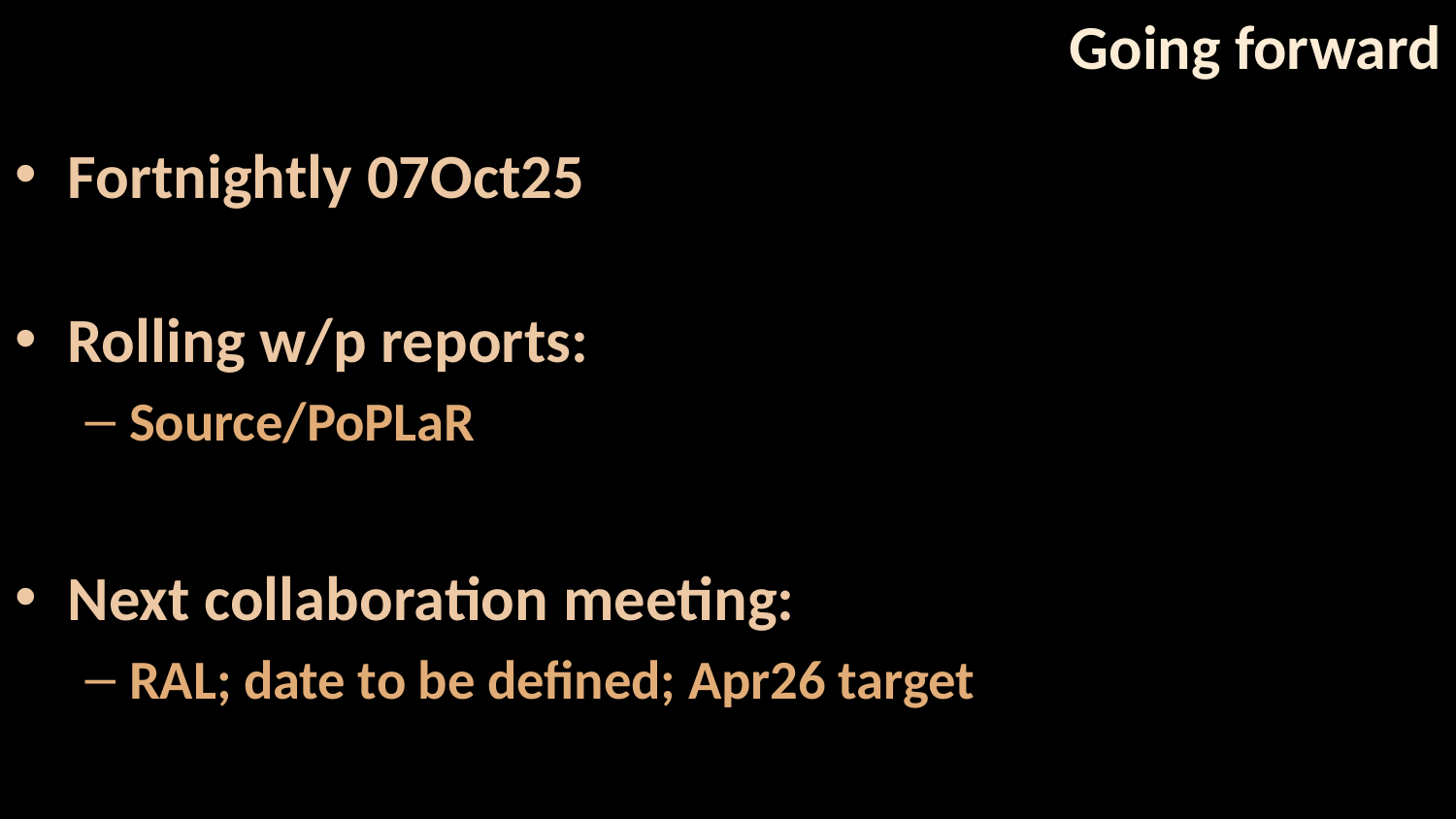

# Going forward
Fortnightly 07Oct25

Rolling w/p reports:
Source/PoPLaR

Next collaboration meeting:
RAL; date to be defined; Apr26 target